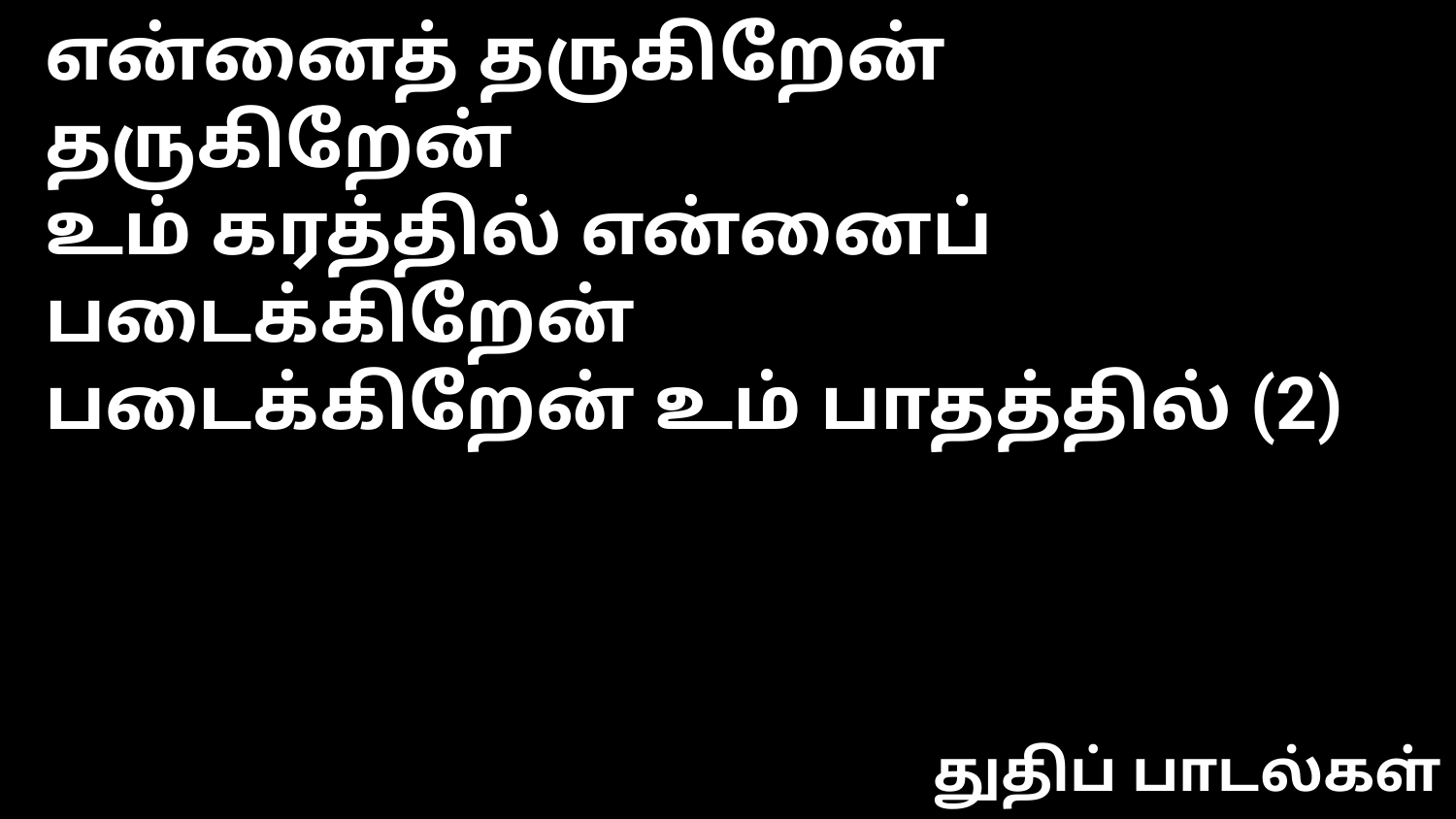

என்னைத் தருகிறேன் தருகிறேன்
உம் கரத்தில் என்னைப் படைக்கிறேன்
படைக்கிறேன் உம் பாதத்தில் (2)

துதிப் பாடல்கள்